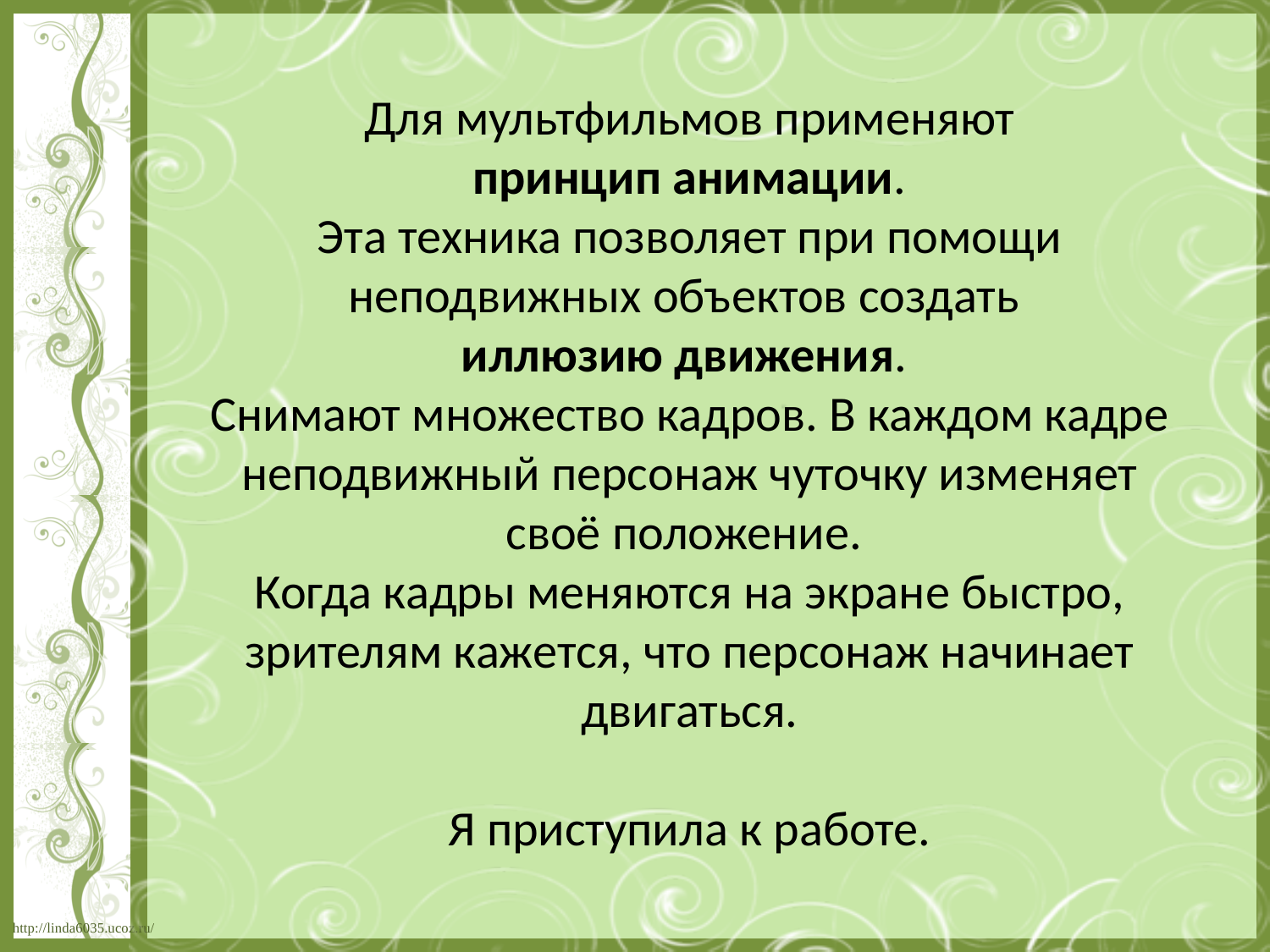

Для мультфильмов применяют
 принцип анимации.
Эта техника позволяет при помощи неподвижных объектов создать
иллюзию движения.
Снимают множество кадров. В каждом кадре неподвижный персонаж чуточку изменяет своё положение.
Когда кадры меняются на экране быстро, зрителям кажется, что персонаж начинает двигаться.

Я приступила к работе.